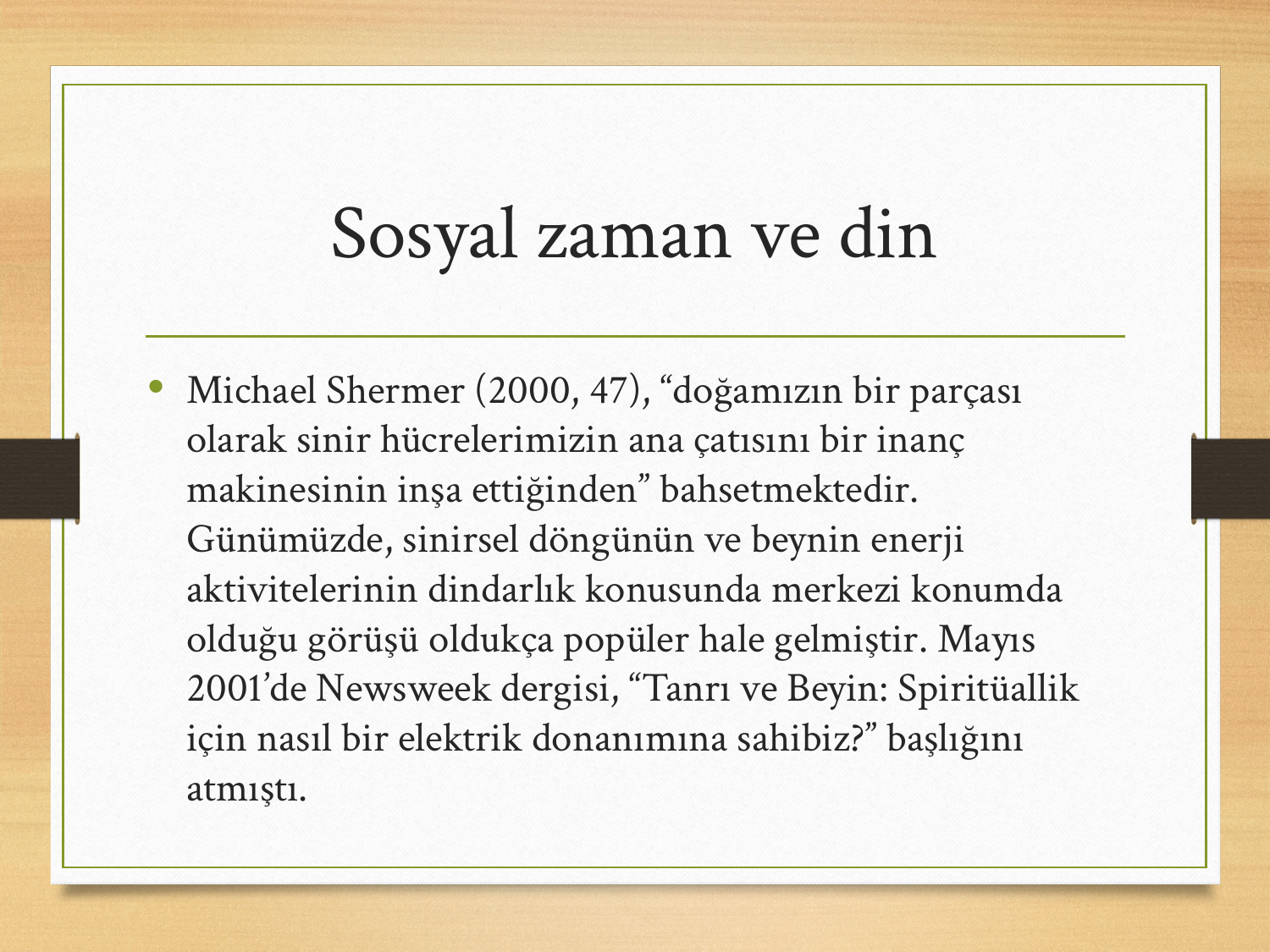

# Sosyal zaman ve din
Michael Shermer (2000, 47), “doğamızın bir parçası olarak sinir hücrelerimizin ana çatısını bir inanç makinesinin inşa ettiğinden” bahsetmektedir. Günümüzde, sinirsel döngünün ve beynin enerji aktivitelerinin dindarlık konusunda merkezi konumda olduğu görüşü oldukça popüler hale gelmiştir. Mayıs 2001’de Newsweek dergisi, “Tanrı ve Beyin: Spiritüallik için nasıl bir elektrik donanımına sahibiz?” başlığını atmıştı.